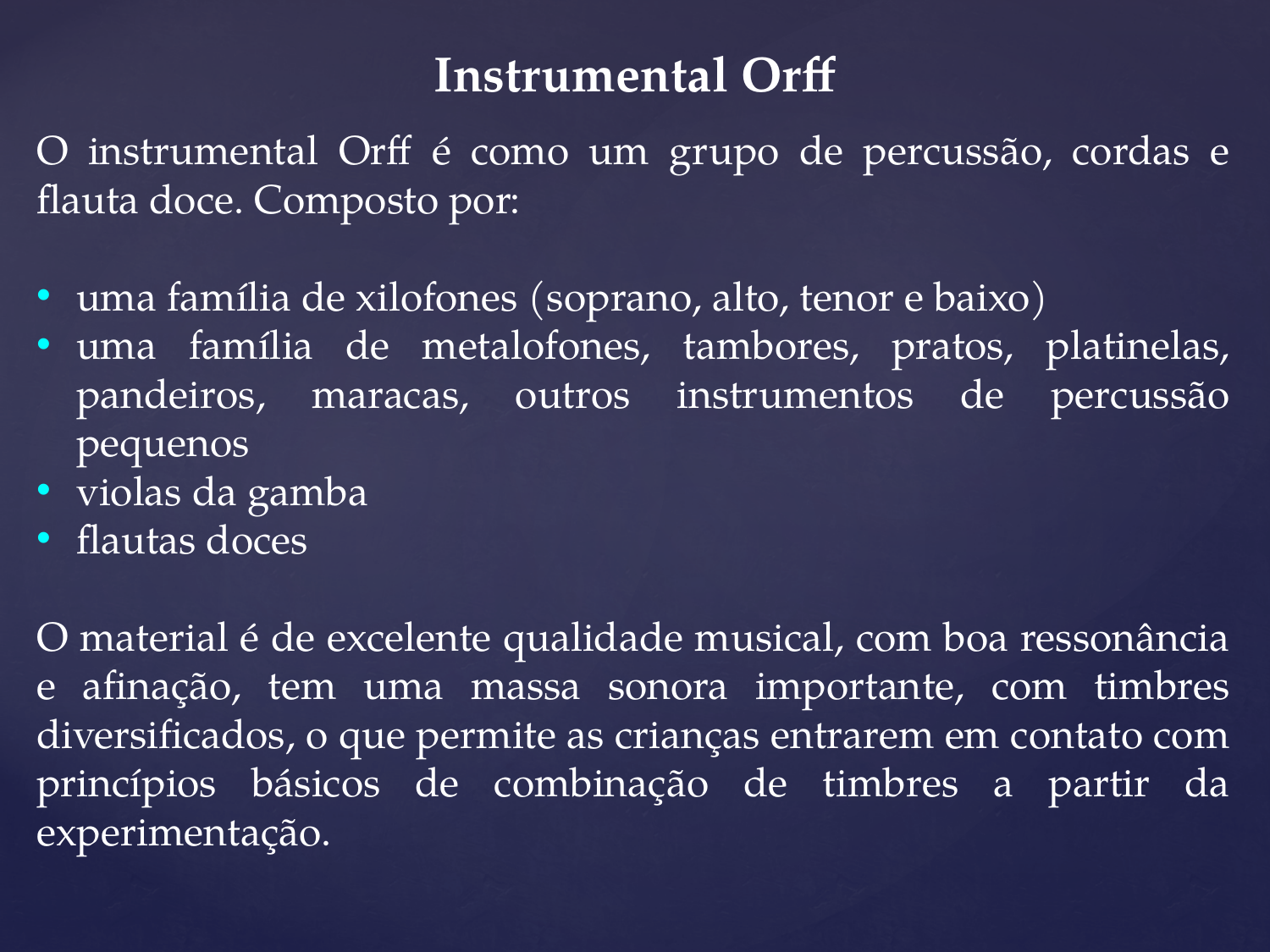

Instrumental Orff
O instrumental Orff é como um grupo de percussão, cordas e flauta doce. Composto por:

uma família de xilofones (soprano, alto, tenor e baixo)
uma família de metalofones, tambores, pratos, platinelas, pandeiros, maracas, outros instrumentos de percussão pequenos
violas da gamba
flautas doces

O material é de excelente qualidade musical, com boa ressonância e afinação, tem uma massa sonora importante, com timbres diversificados, o que permite as crianças entrarem em contato com princípios básicos de combinação de timbres a partir da experimentação.